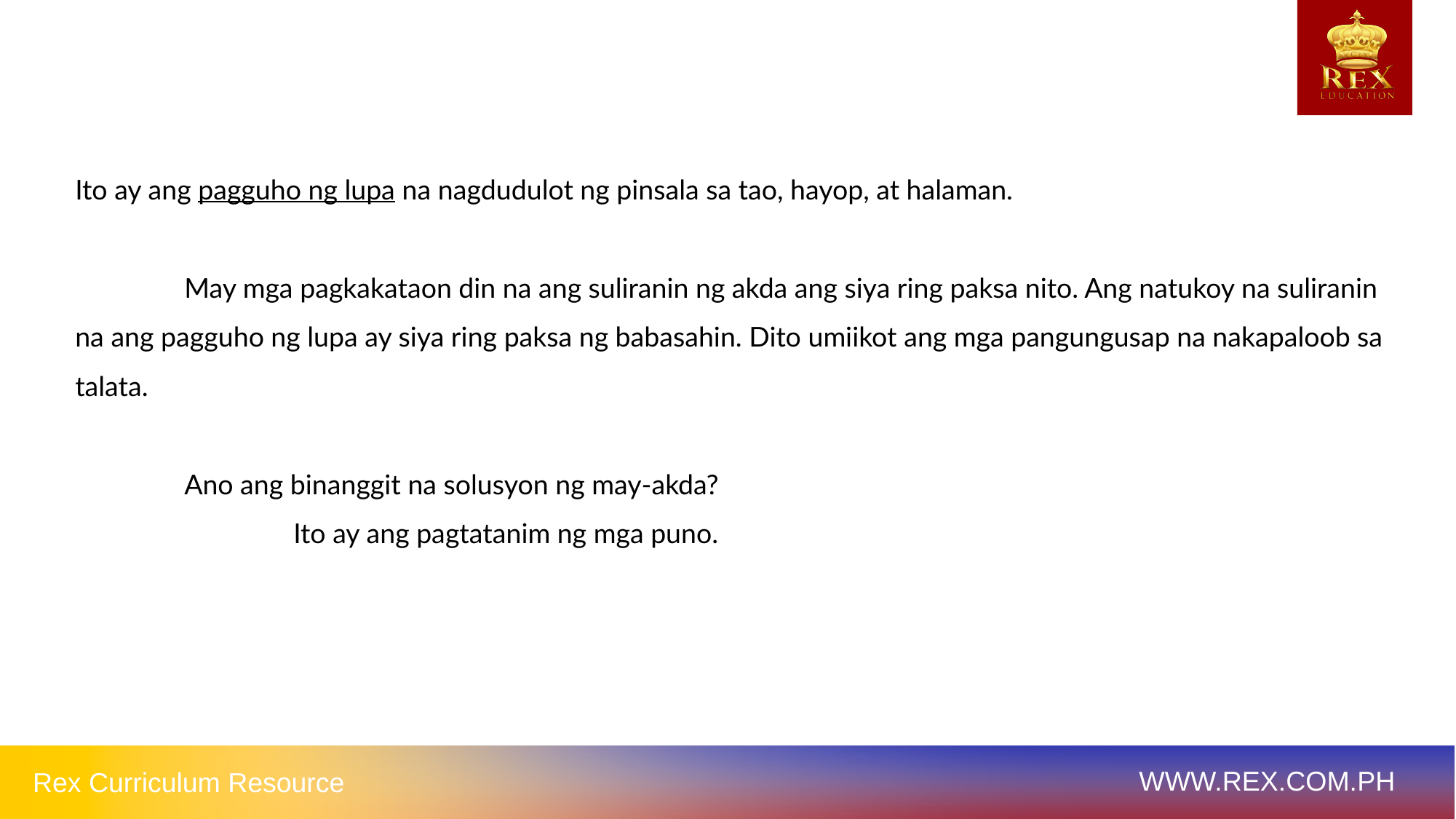

Ito ay ang pagguho ng lupa na nagdudulot ng pinsala sa tao, hayop, at halaman.

	May mga pagkakataon din na ang suliranin ng akda ang siya ring paksa nito. Ang natukoy na suliranin na ang pagguho ng lupa ay siya ring paksa ng babasahin. Dito umiikot ang mga pangungusap na nakapaloob sa talata.

	Ano ang binanggit na solusyon ng may-akda?
		Ito ay ang pagtatanim ng mga puno.